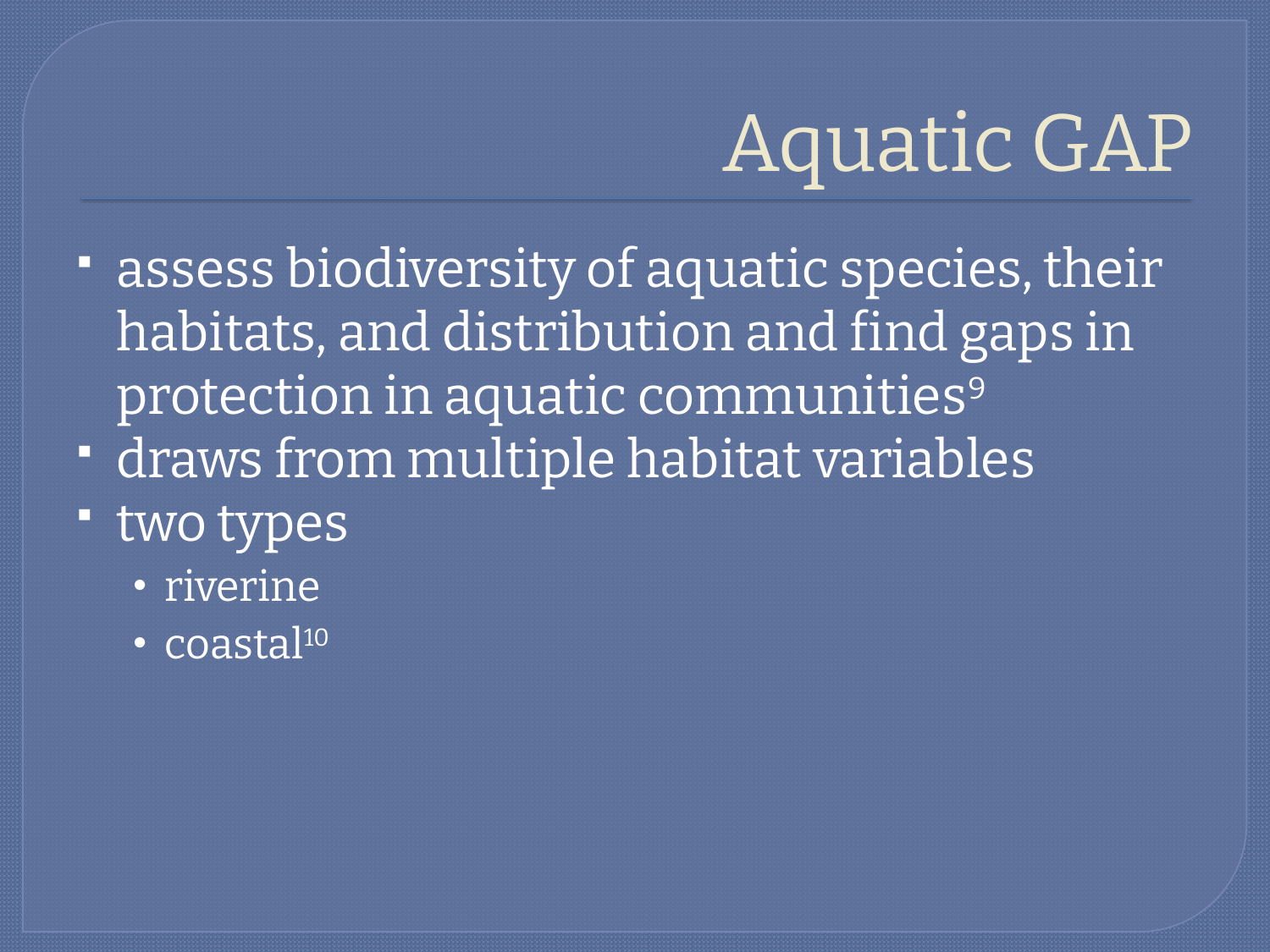

# Aquatic GAP
assess biodiversity of aquatic species, their habitats, and distribution and find gaps in protection in aquatic communities9
draws from multiple habitat variables
two types
riverine
coastal10